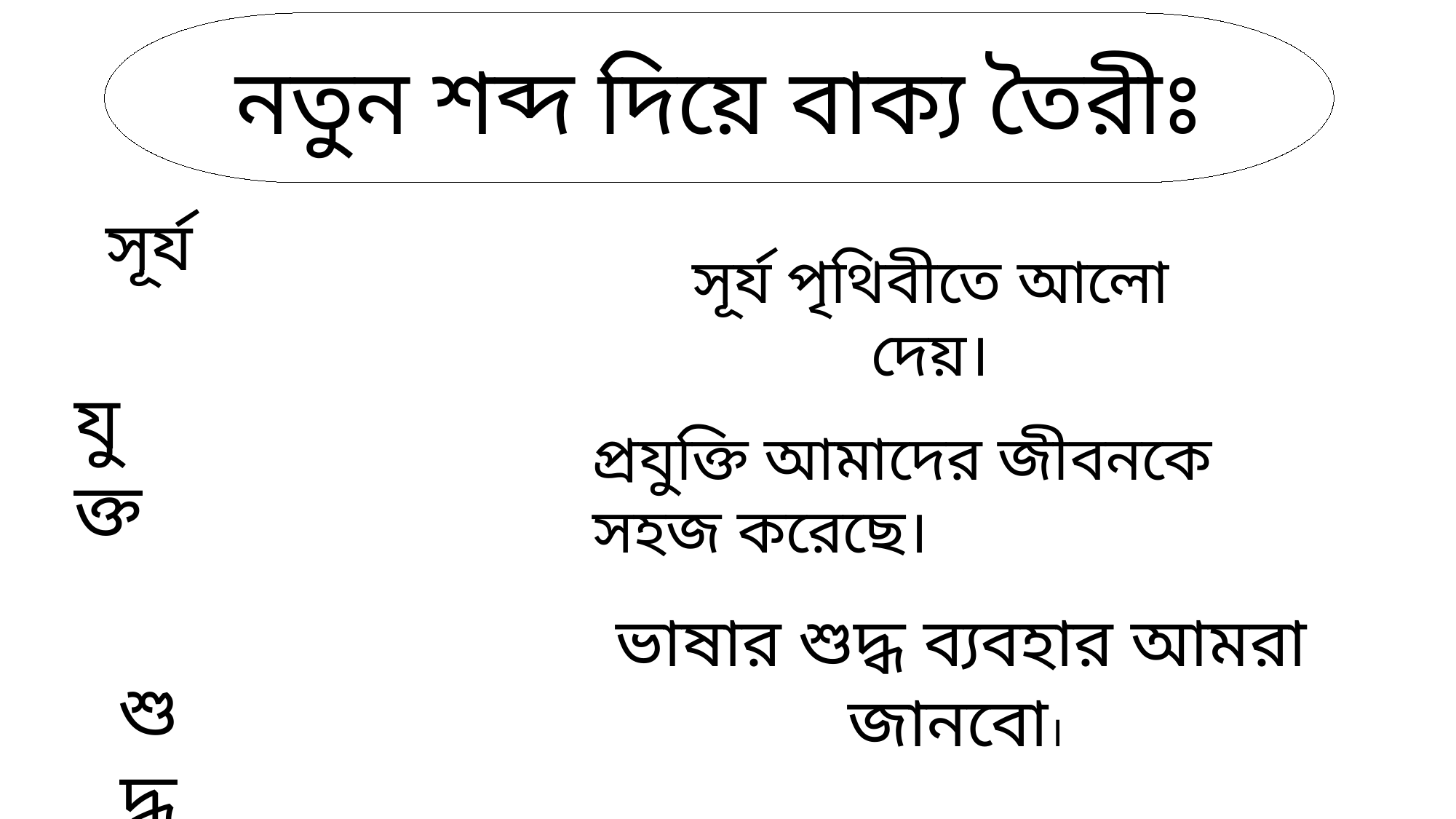

নতুন শব্দ দিয়ে বাক্য তৈরীঃ
সূর্য
সূর্য পৃথিবীতে আলো দেয়।
যুক্ত
প্রযুক্তি আমাদের জীবনকে সহজ করেছে।
ভাষার শুদ্ধ ব্যবহার আমরা জানবো।
শুদ্ধ